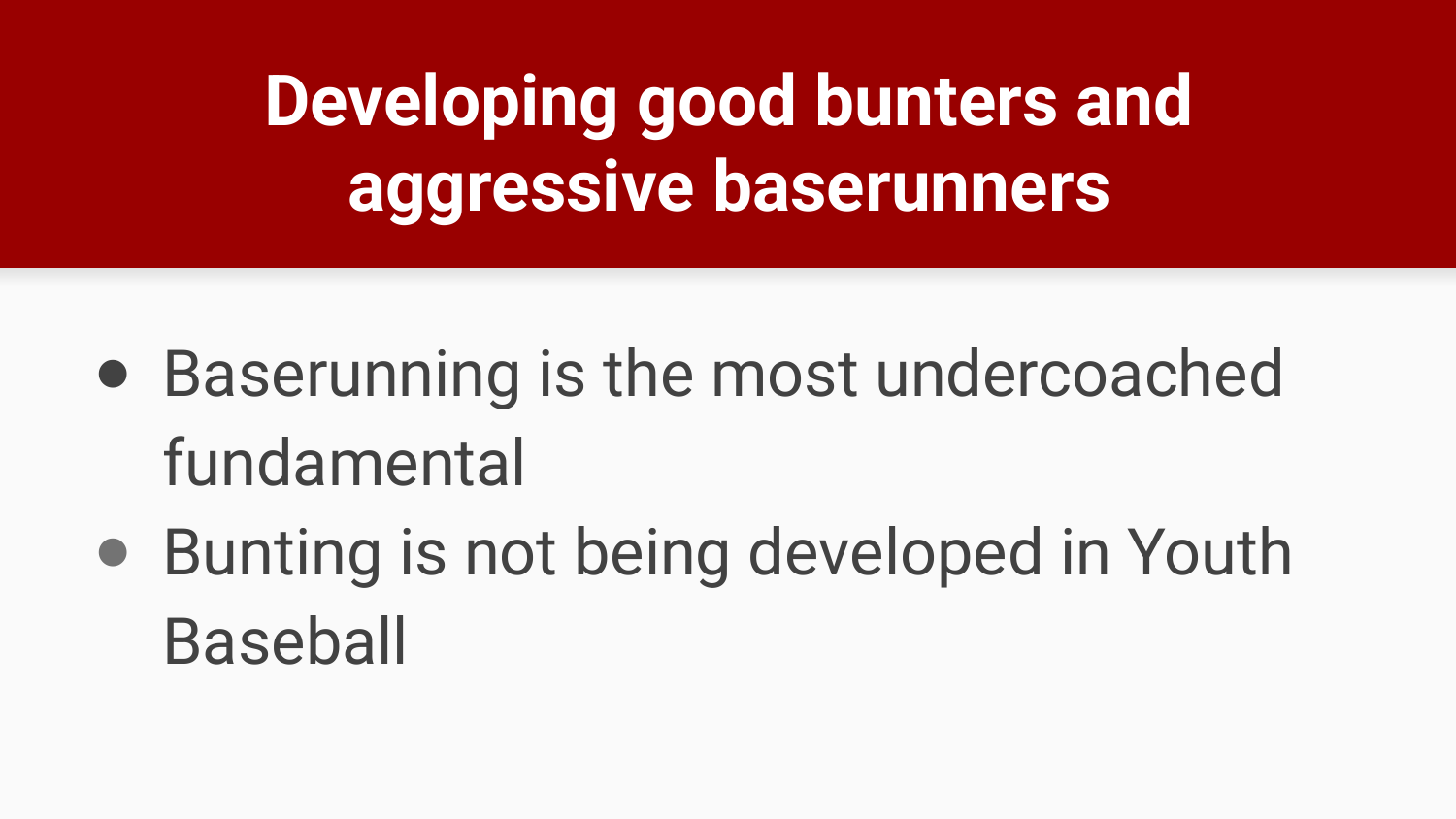

# Developing good bunters and aggressive baserunners
Baserunning is the most undercoached fundamental
Bunting is not being developed in Youth Baseball